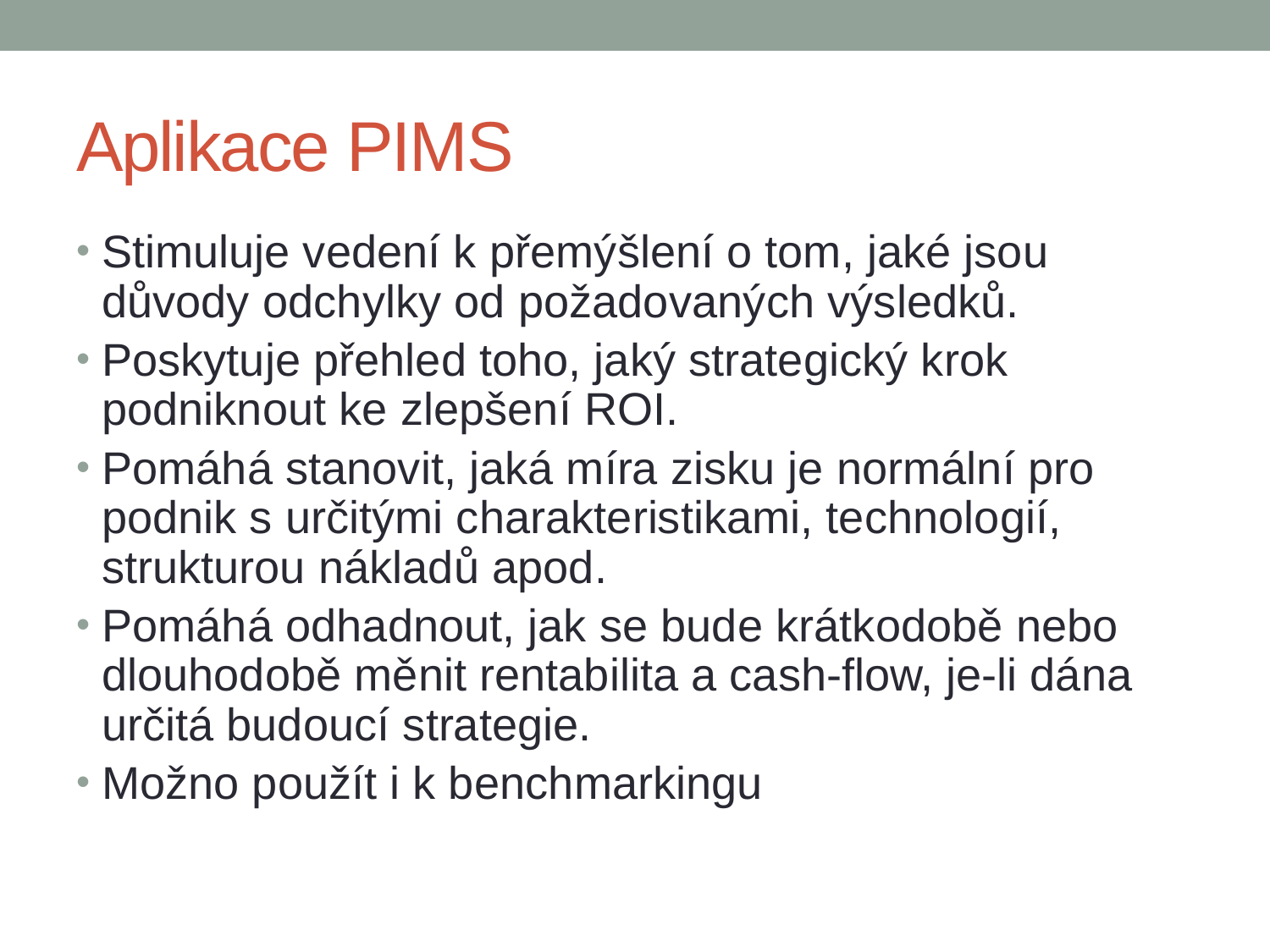

# Aplikace PIMS
Stimuluje vedení k přemýšlení o tom, jaké jsou důvody odchylky od požadovaných výsledků.
Poskytuje přehled toho, jaký strategický krok podniknout ke zlepšení ROI.
Pomáhá stanovit, jaká míra zisku je normální pro podnik s určitými charakteristikami, technologií, strukturou nákladů apod.
Pomáhá odhadnout, jak se bude krátkodobě nebo dlouhodobě měnit rentabilita a cash-flow, je-li dána určitá budoucí strategie.
Možno použít i k benchmarkingu